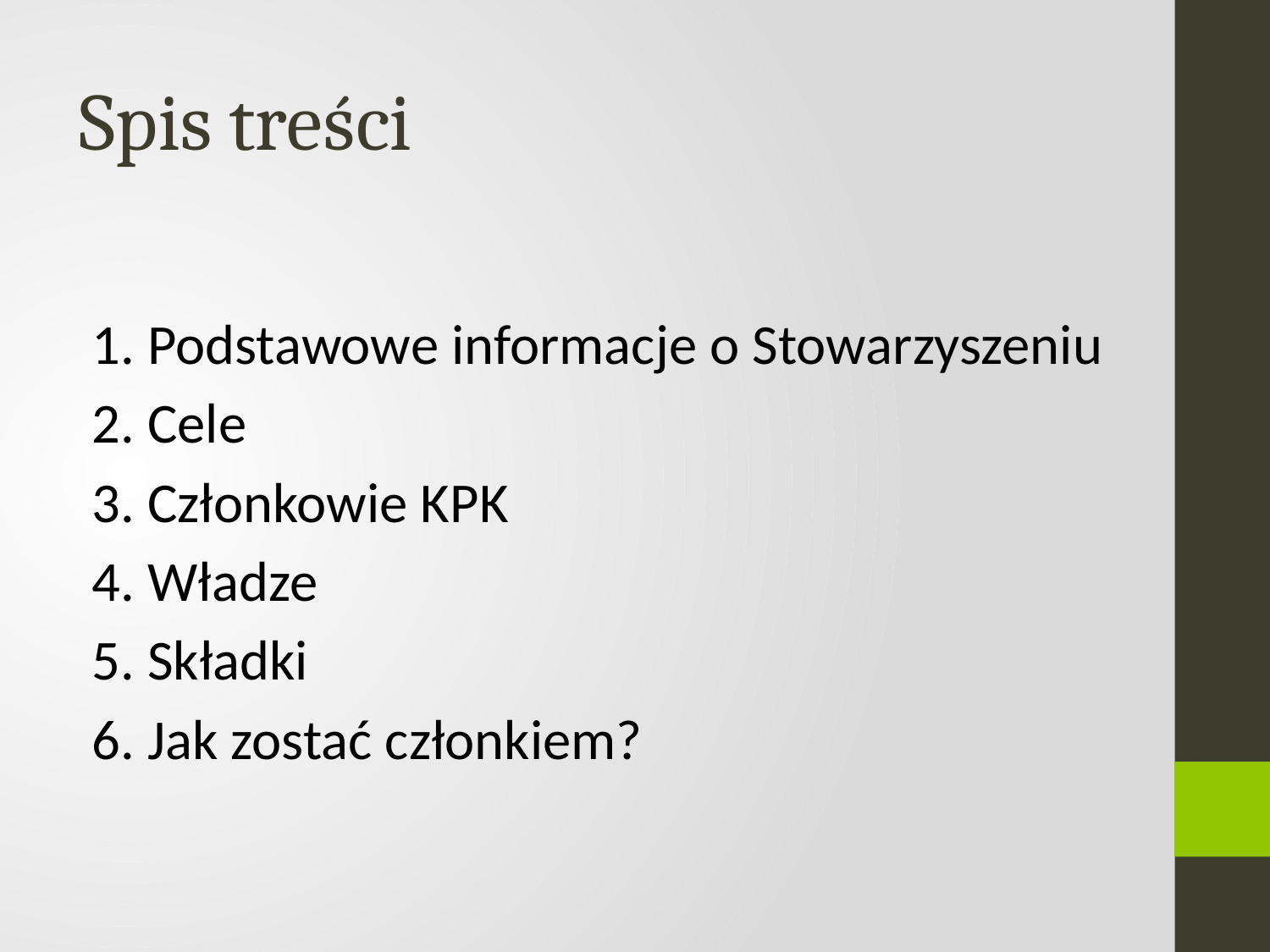

# Spis treści

1. Podstawowe informacje o Stowarzyszeniu
2. Cele
3. Członkowie KPK
4. Władze
5. Składki
6. Jak zostać członkiem?